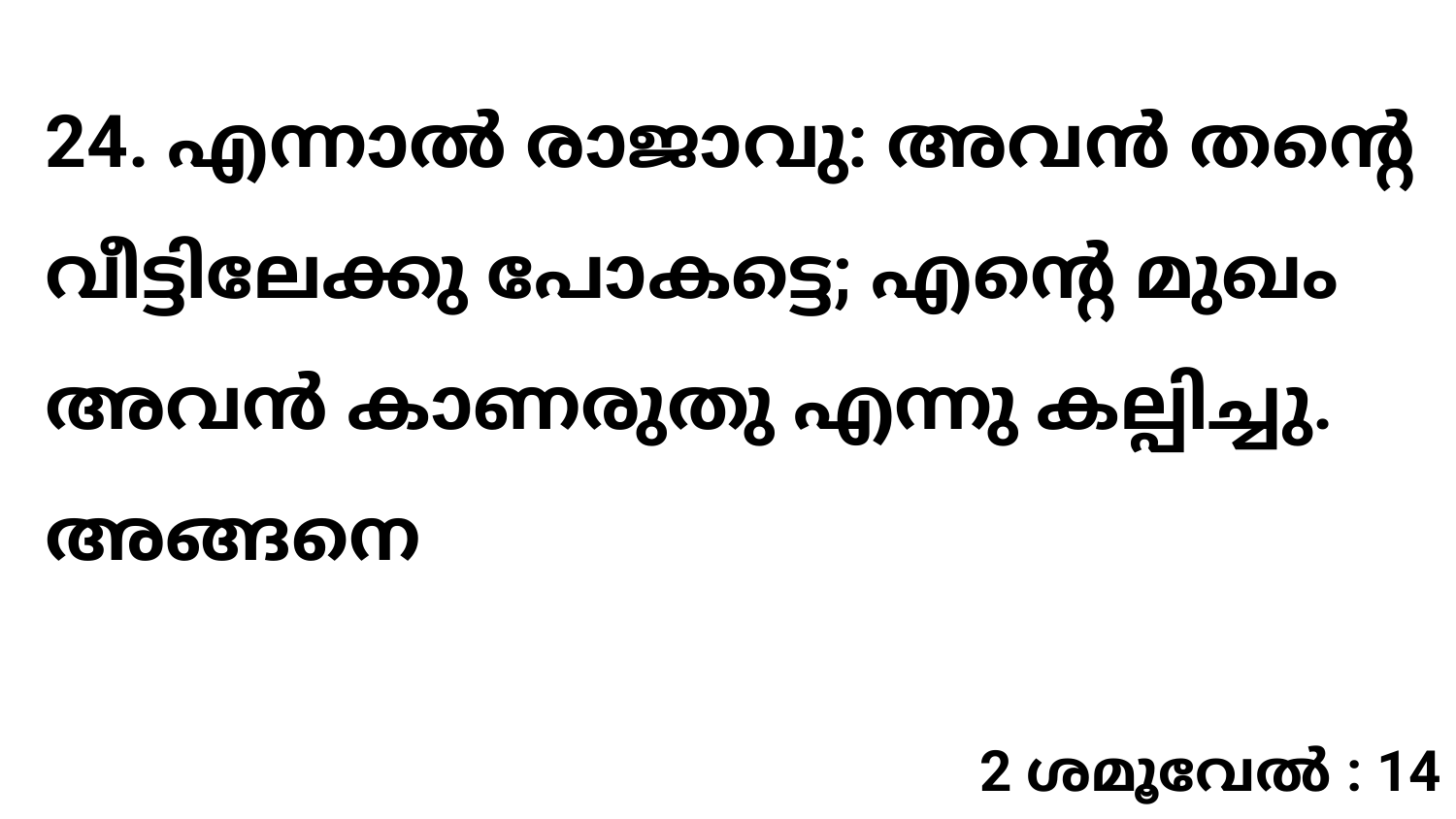

24. എന്നാൽ രാജാവു: അവൻ തന്റെ വീട്ടിലേക്കു പോകട്ടെ; എന്റെ മുഖം അവൻ കാണരുതു എന്നു കല്പിച്ചു. അങ്ങനെ
2 ശമൂവേൽ : 14